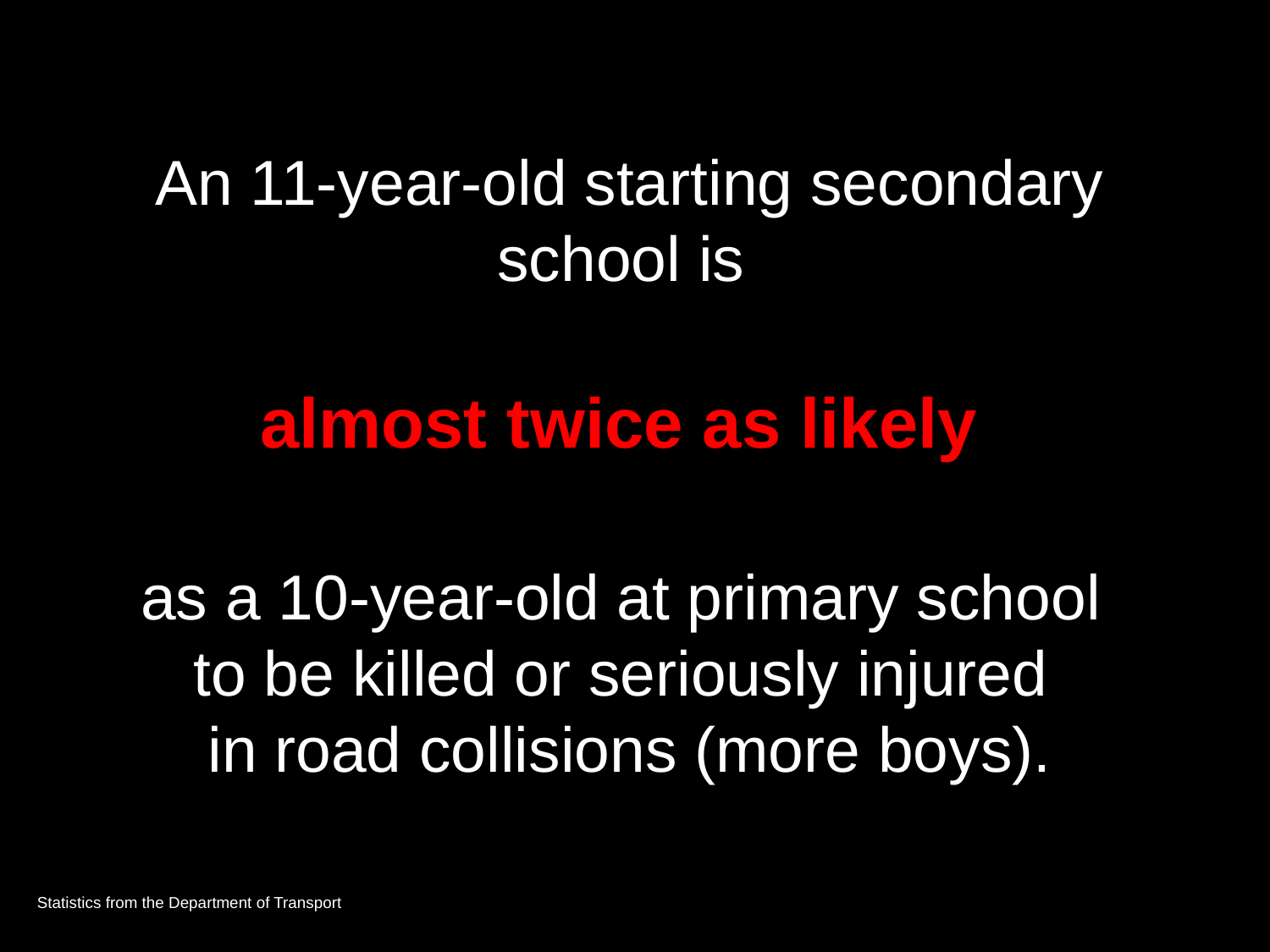

An 11-year-old starting secondary school is

almost twice as likely

as a 10-year-old at primary school
to be killed or seriously injured
in road collisions (more boys).
Statistics from the Department of Transport